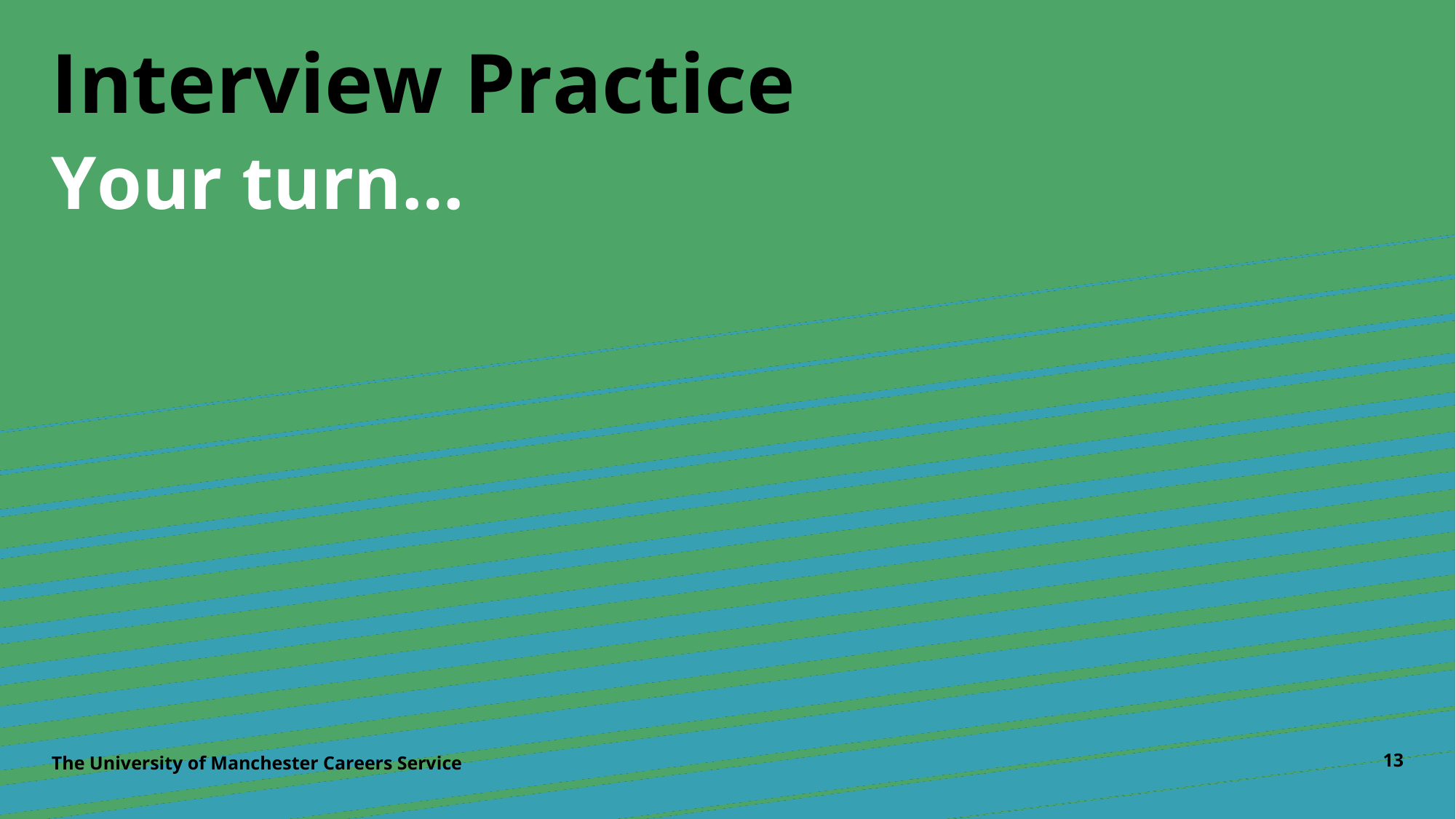

# Interview Practice Your turn…
The University of Manchester Careers Service
13